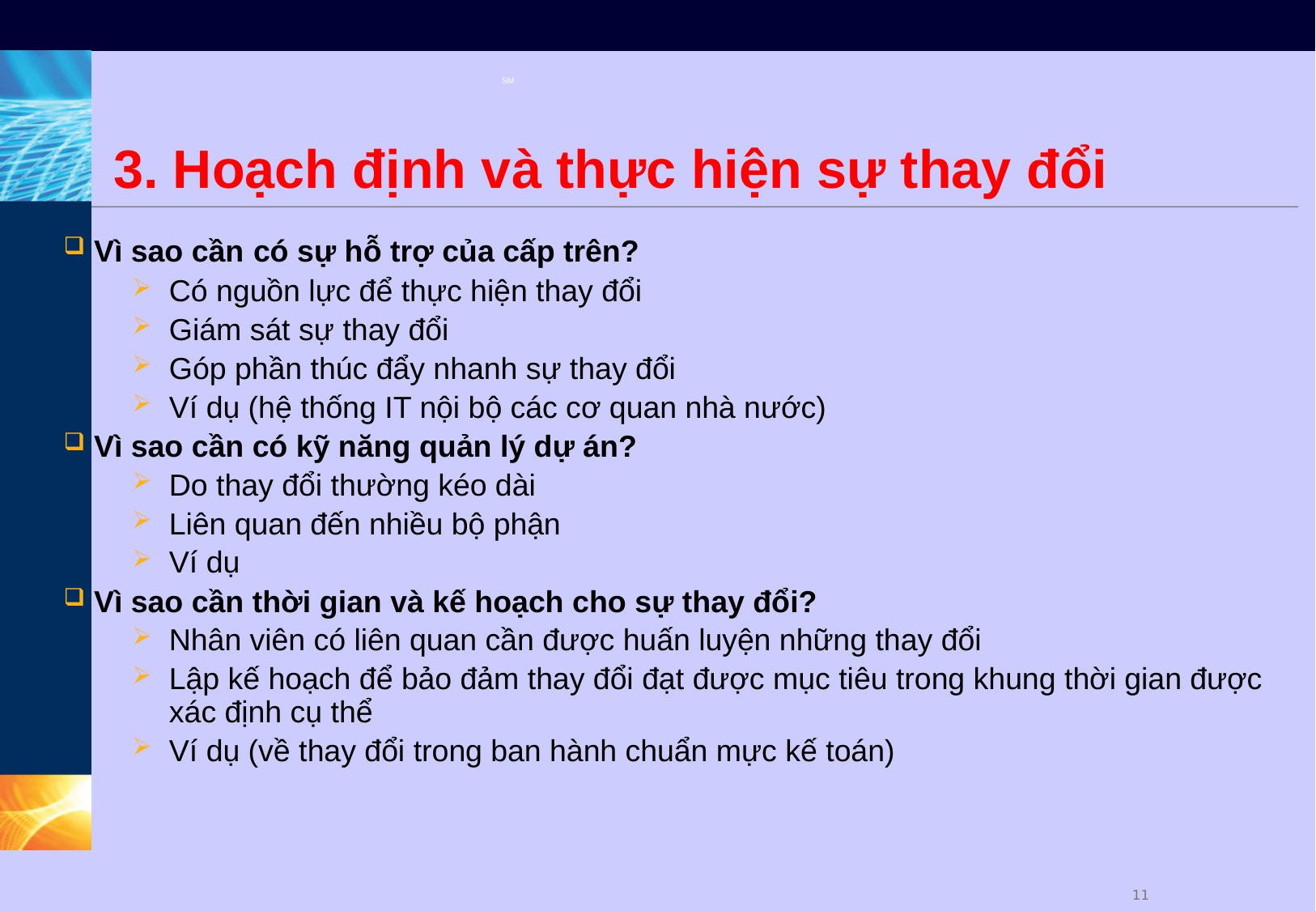

# 3. Hoạch định và thực hiện sự thay đổi
 Vì sao cần có sự hỗ trợ của cấp trên?
Có nguồn lực để thực hiện thay đổi
Giám sát sự thay đổi
Góp phần thúc đẩy nhanh sự thay đổi
Ví dụ (hệ thống IT nội bộ các cơ quan nhà nước)
 Vì sao cần có kỹ năng quản lý dự án?
Do thay đổi thường kéo dài
Liên quan đến nhiều bộ phận
Ví dụ
 Vì sao cần thời gian và kế hoạch cho sự thay đổi?
Nhân viên có liên quan cần được huấn luyện những thay đổi
Lập kế hoạch để bảo đảm thay đổi đạt được mục tiêu trong khung thời gian được xác định cụ thể
Ví dụ (về thay đổi trong ban hành chuẩn mực kế toán)
11